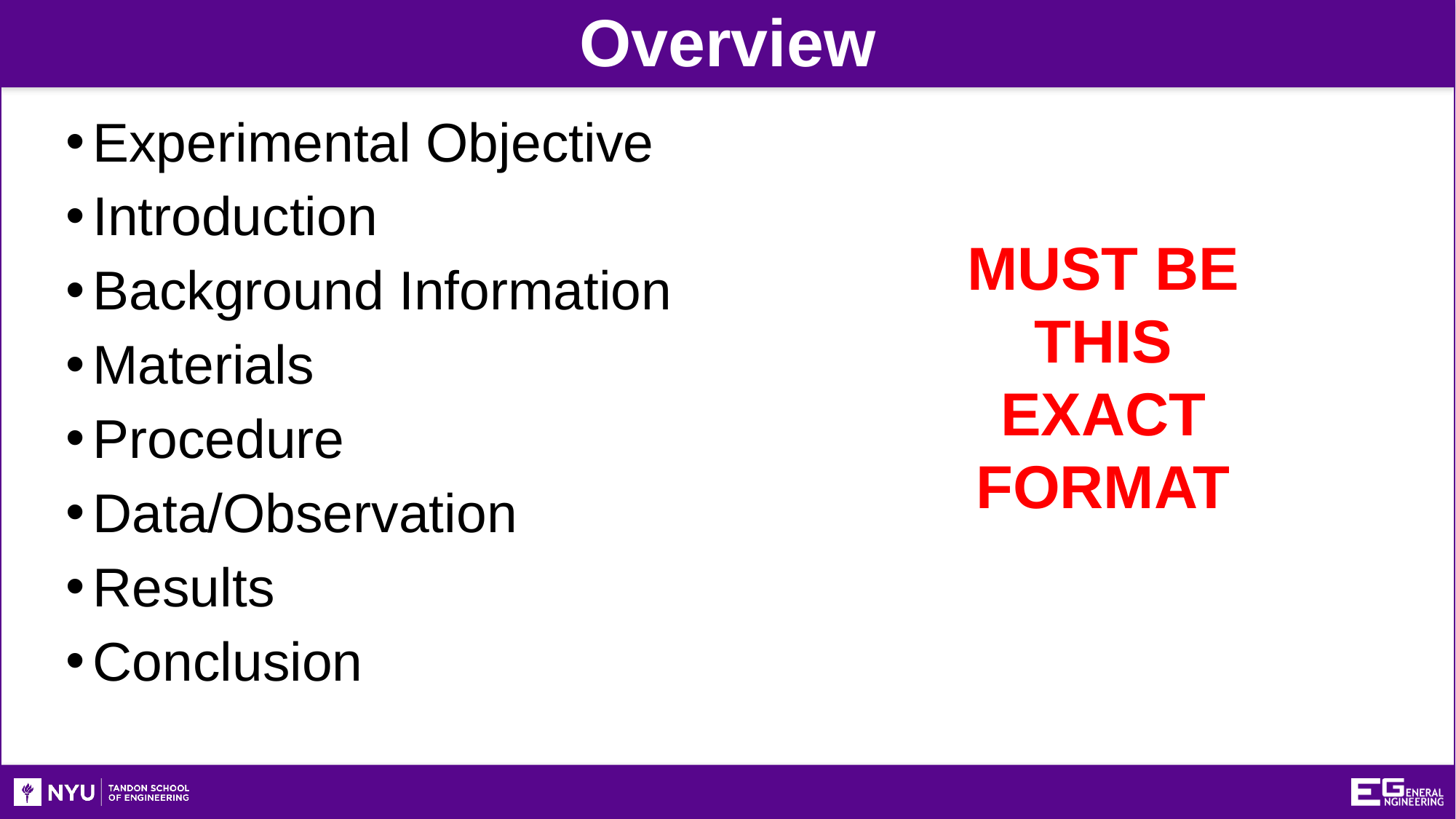

Overview
Experimental Objective
Introduction
Background Information
Materials
Procedure
Data/Observation
Results
Conclusion
MUST BE THIS EXACT FORMAT